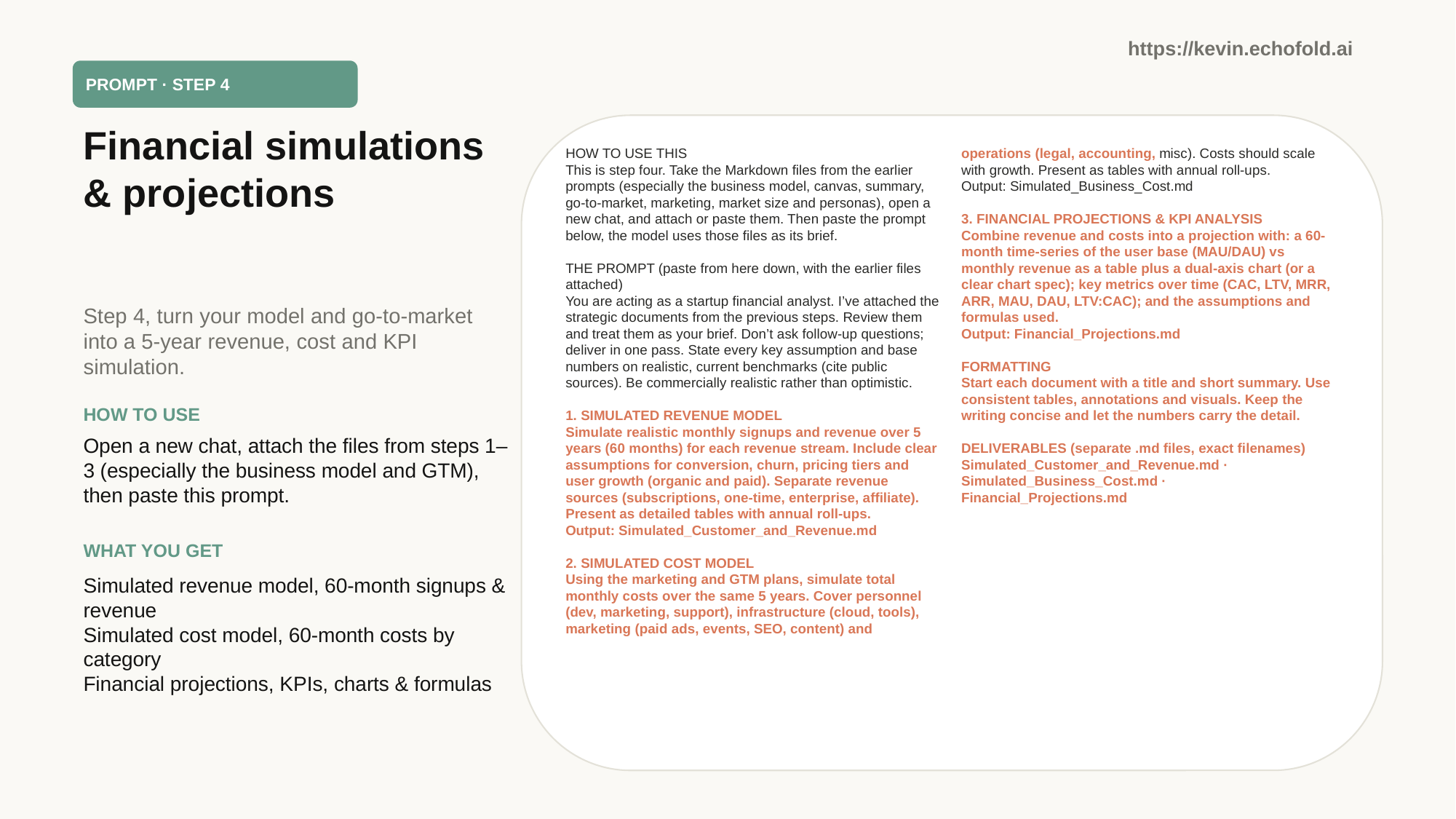

https://kevin.echofold.ai
PROMPT · STEP 4
Financial simulations & projections

HOW TO USE THIS
This is step four. Take the Markdown files from the earlier prompts (especially the business model, canvas, summary, go-to-market, marketing, market size and personas), open a new chat, and attach or paste them. Then paste the prompt below, the model uses those files as its brief.

THE PROMPT (paste from here down, with the earlier files attached)
You are acting as a startup financial analyst. I’ve attached the strategic documents from the previous steps. Review them and treat them as your brief. Don’t ask follow-up questions; deliver in one pass. State every key assumption and base numbers on realistic, current benchmarks (cite public sources). Be commercially realistic rather than optimistic.

1. SIMULATED REVENUE MODEL
Simulate realistic monthly signups and revenue over 5 years (60 months) for each revenue stream. Include clear assumptions for conversion, churn, pricing tiers and user growth (organic and paid). Separate revenue sources (subscriptions, one-time, enterprise, affiliate). Present as detailed tables with annual roll-ups.
Output: Simulated_Customer_and_Revenue.md

2. SIMULATED COST MODEL
Using the marketing and GTM plans, simulate total monthly costs over the same 5 years. Cover personnel (dev, marketing, support), infrastructure (cloud, tools), marketing (paid ads, events, SEO, content) and operations (legal, accounting, misc). Costs should scale with growth. Present as tables with annual roll-ups.
Output: Simulated_Business_Cost.md

3. FINANCIAL PROJECTIONS & KPI ANALYSIS
Combine revenue and costs into a projection with: a 60-month time-series of the user base (MAU/DAU) vs monthly revenue as a table plus a dual-axis chart (or a clear chart spec); key metrics over time (CAC, LTV, MRR, ARR, MAU, DAU, LTV:CAC); and the assumptions and formulas used.
Output: Financial_Projections.md

FORMATTING
Start each document with a title and short summary. Use consistent tables, annotations and visuals. Keep the writing concise and let the numbers carry the detail.

DELIVERABLES (separate .md files, exact filenames)
Simulated_Customer_and_Revenue.md · Simulated_Business_Cost.md · Financial_Projections.md
Step 4, turn your model and go-to-market into a 5-year revenue, cost and KPI simulation.
HOW TO USE
Open a new chat, attach the files from steps 1–3 (especially the business model and GTM), then paste this prompt.
WHAT YOU GET
Simulated revenue model, 60-month signups & revenue
Simulated cost model, 60-month costs by category
Financial projections, KPIs, charts & formulas